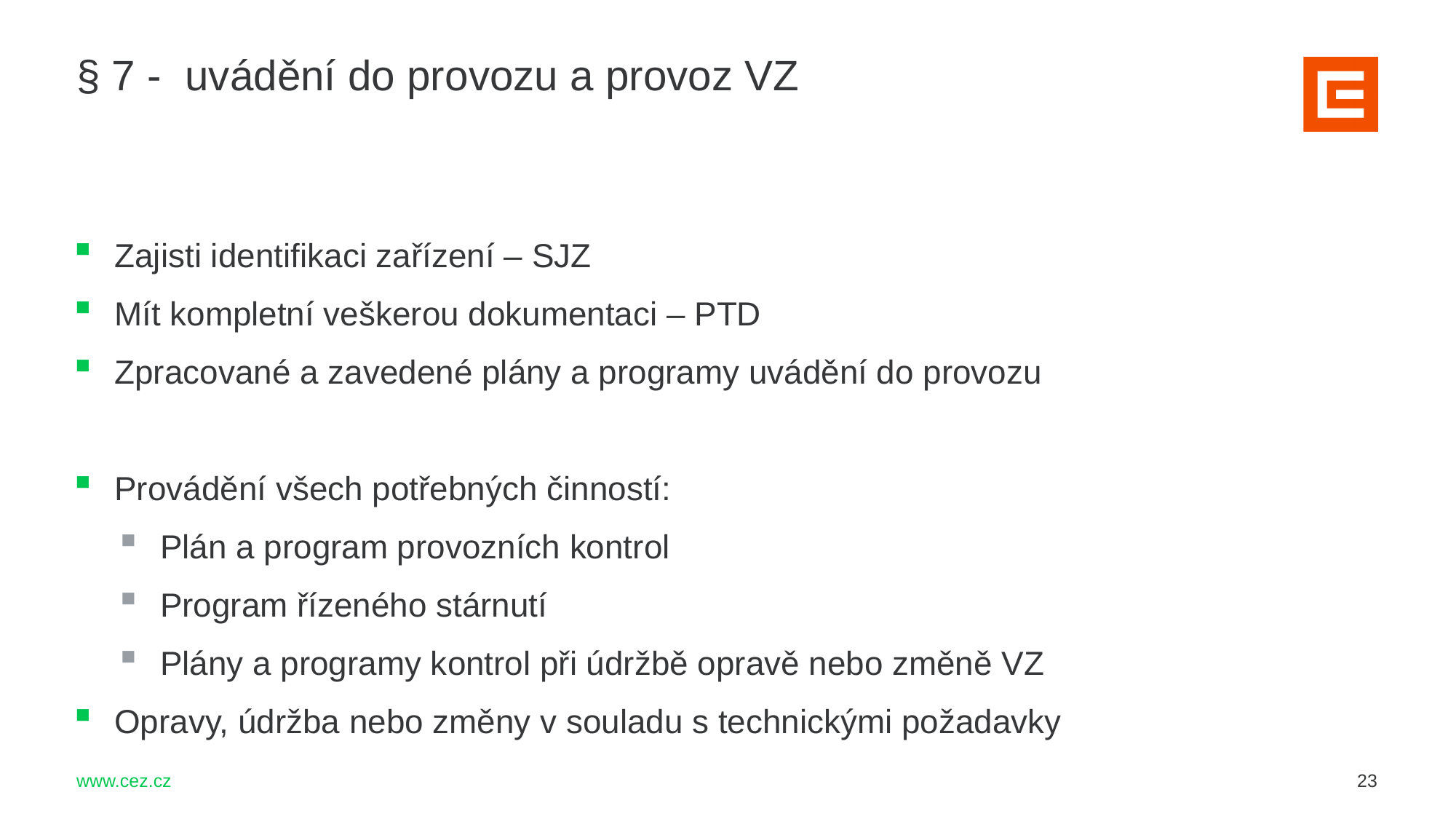

§ 7 -  uvádění do provozu a provoz VZ
Zajisti identifikaci zařízení – SJZ
Mít kompletní veškerou dokumentaci – PTD
Zpracované a zavedené plány a programy uvádění do provozu

Provádění všech potřebných činností:
Plán a program provozních kontrol
Program řízeného stárnutí
Plány a programy kontrol při údržbě opravě nebo změně VZ
Opravy, údržba nebo změny v souladu s technickými požadavky
23